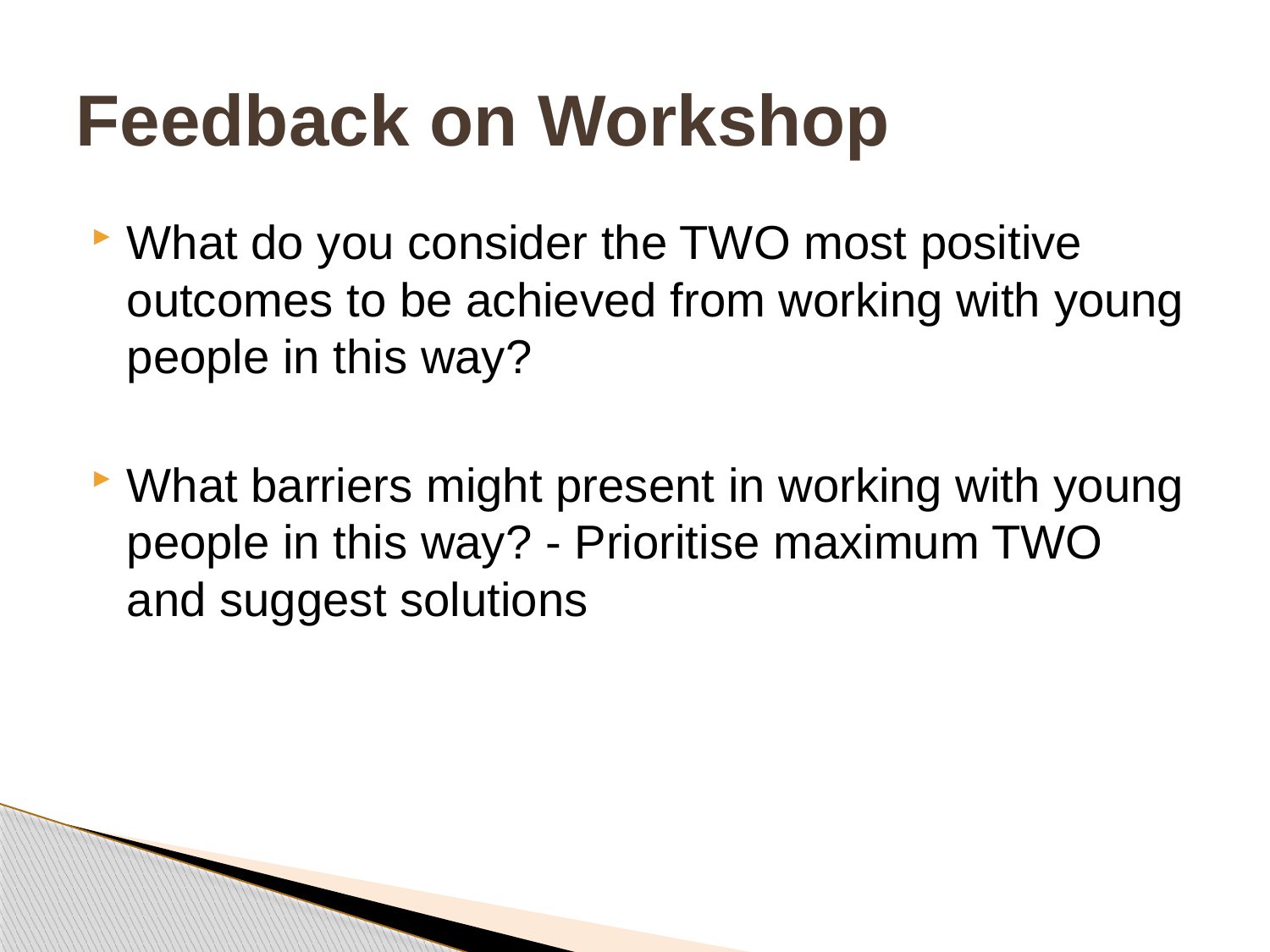

# Feedback on Workshop
What do you consider the TWO most positive outcomes to be achieved from working with young people in this way?

What barriers might present in working with young people in this way? - Prioritise maximum TWO and suggest solutions